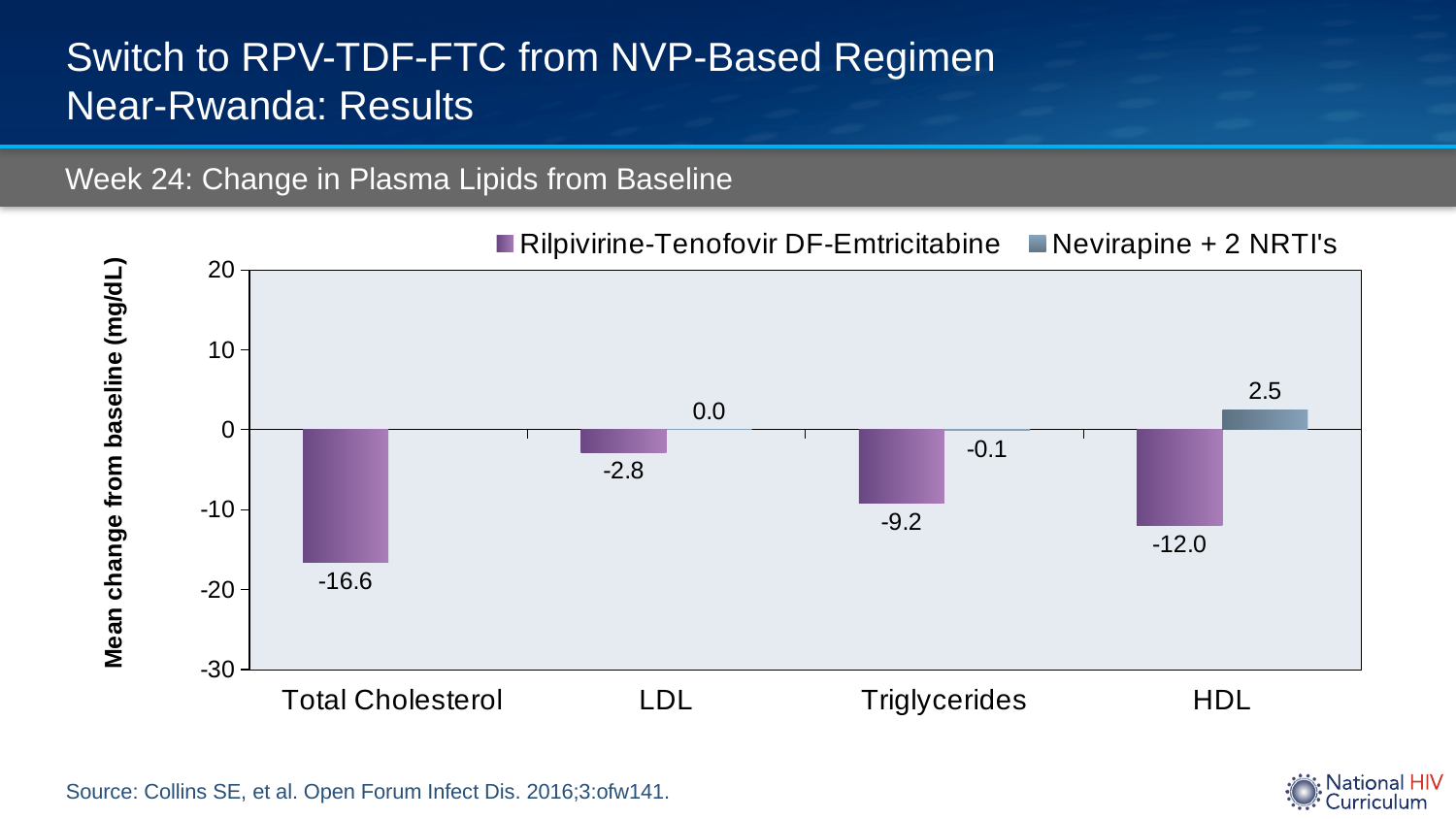

# Switch to RPV-TDF-FTC from NVP-Based Regimen Near-Rwanda: Results
Week 24: Change in Plasma Lipids from Baseline

### Chart

| Category | Rilpivirine-Tenofovir DF-Emtricitabine | Nevirapine + 2 NRTI's |
|---|---|---|
|  Total Cholesterol | -16.6 | None |
| LDL | -2.8 | 0.0 |
| Triglycerides | -9.2 | -0.1 |
| HDL | -12.0 | 2.5 |
Source: Collins SE, et al. Open Forum Infect Dis. 2016;3:ofw141.